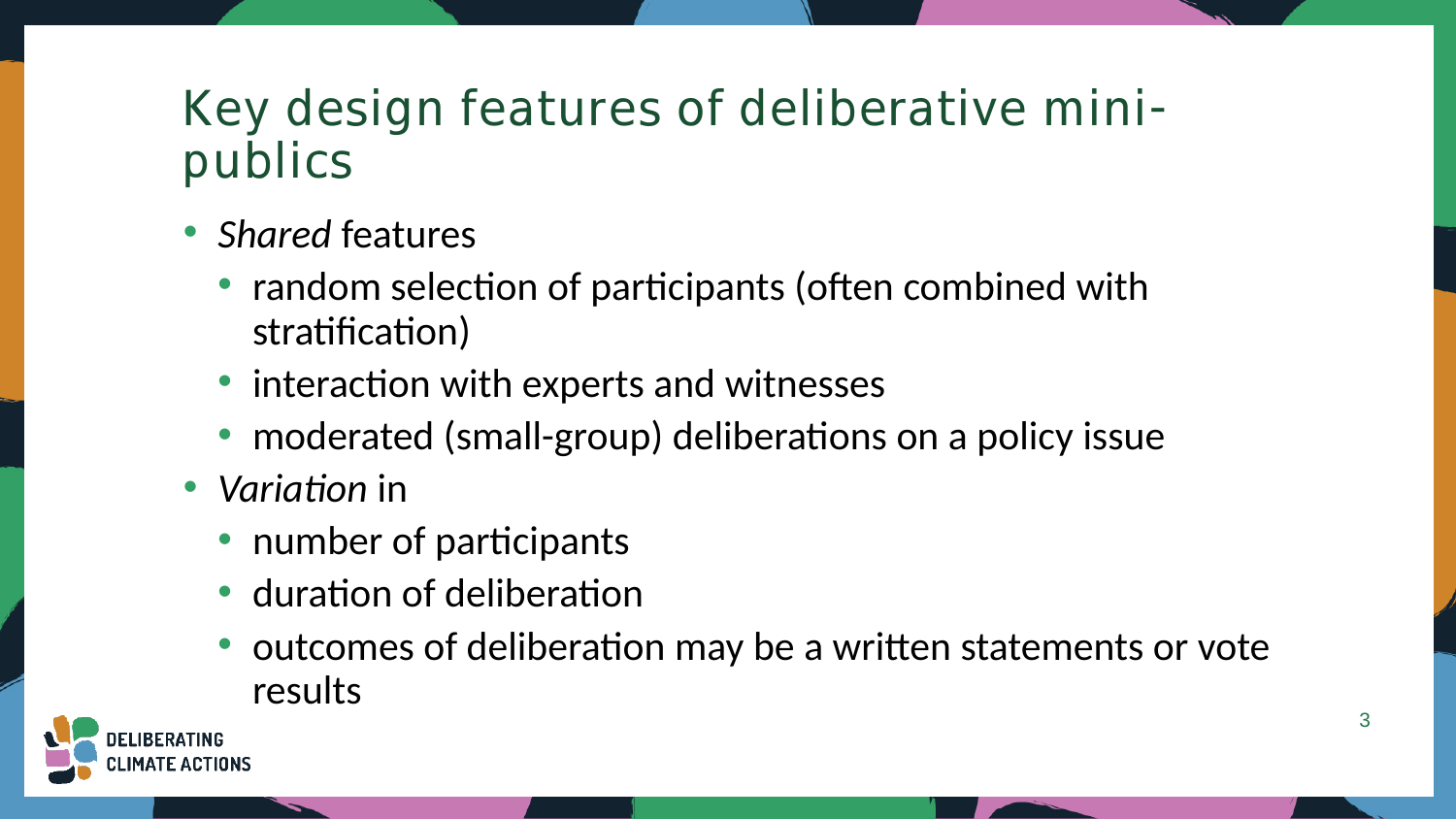

# Key design features of deliberative mini-publics
Shared features
random selection of participants (often combined with stratification)
interaction with experts and witnesses
moderated (small-group) deliberations on a policy issue
Variation in
number of participants
duration of deliberation
outcomes of deliberation may be a written statements or vote results

3